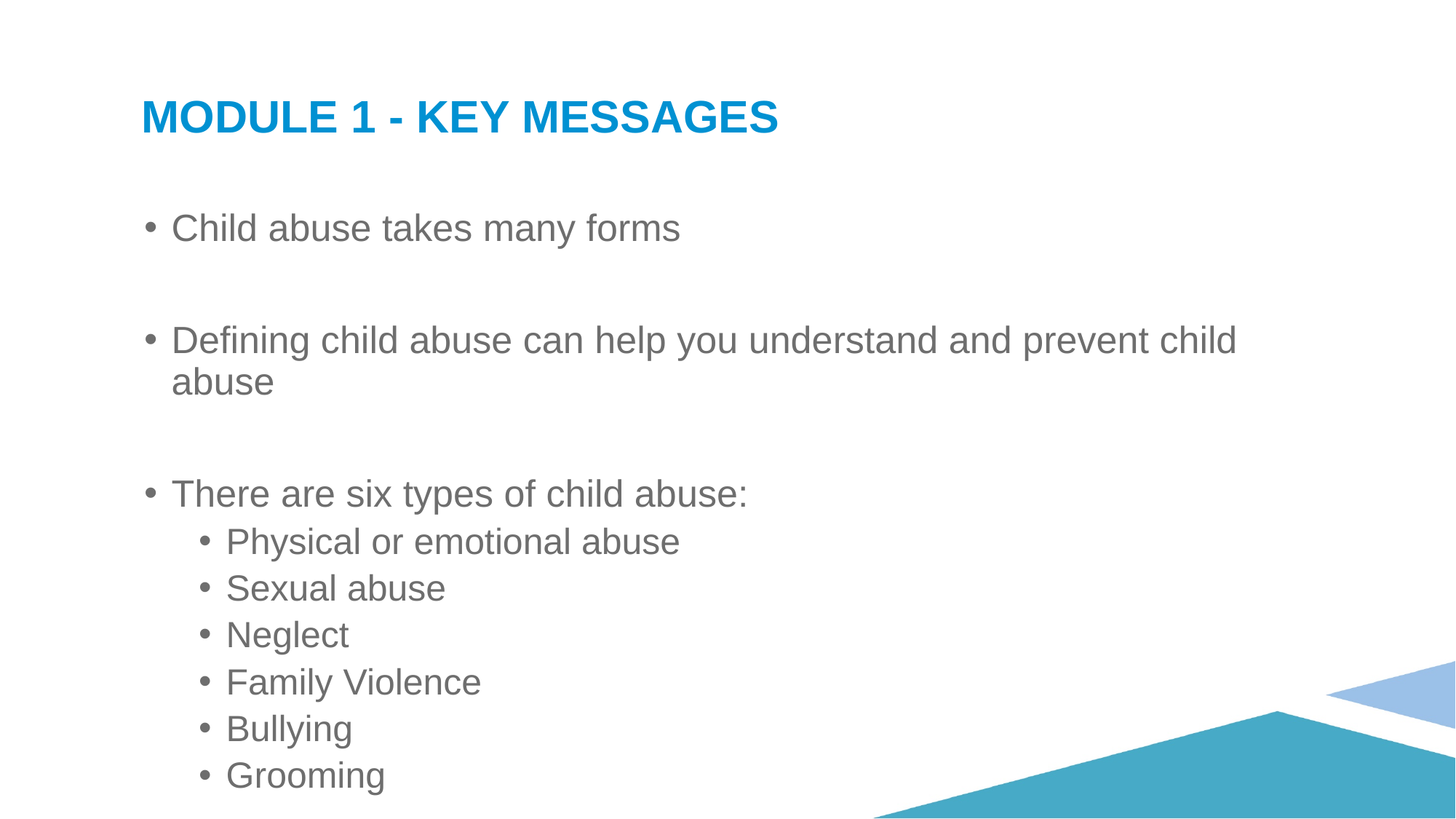

module 1 - Key Messages
Child abuse takes many forms

Defining child abuse can help you understand and prevent child abuse

There are six types of child abuse:
Physical or emotional abuse
Sexual abuse
Neglect
Family Violence
Bullying
Grooming